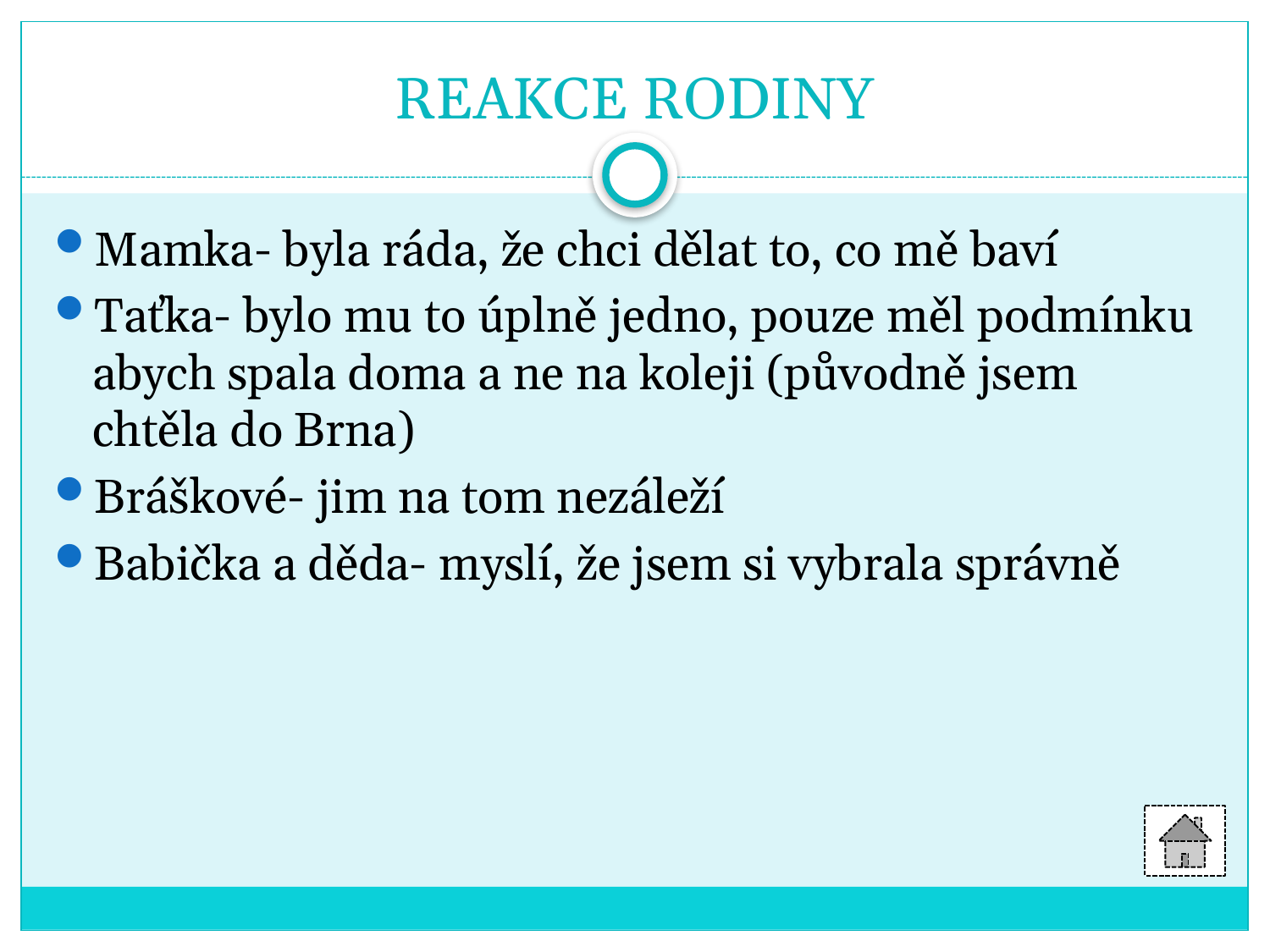

# REAKCE RODINY
Mamka- byla ráda, že chci dělat to, co mě baví
Taťka- bylo mu to úplně jedno, pouze měl podmínku abych spala doma a ne na koleji (původně jsem chtěla do Brna)
Bráškové- jim na tom nezáleží
Babička a děda- myslí, že jsem si vybrala správně